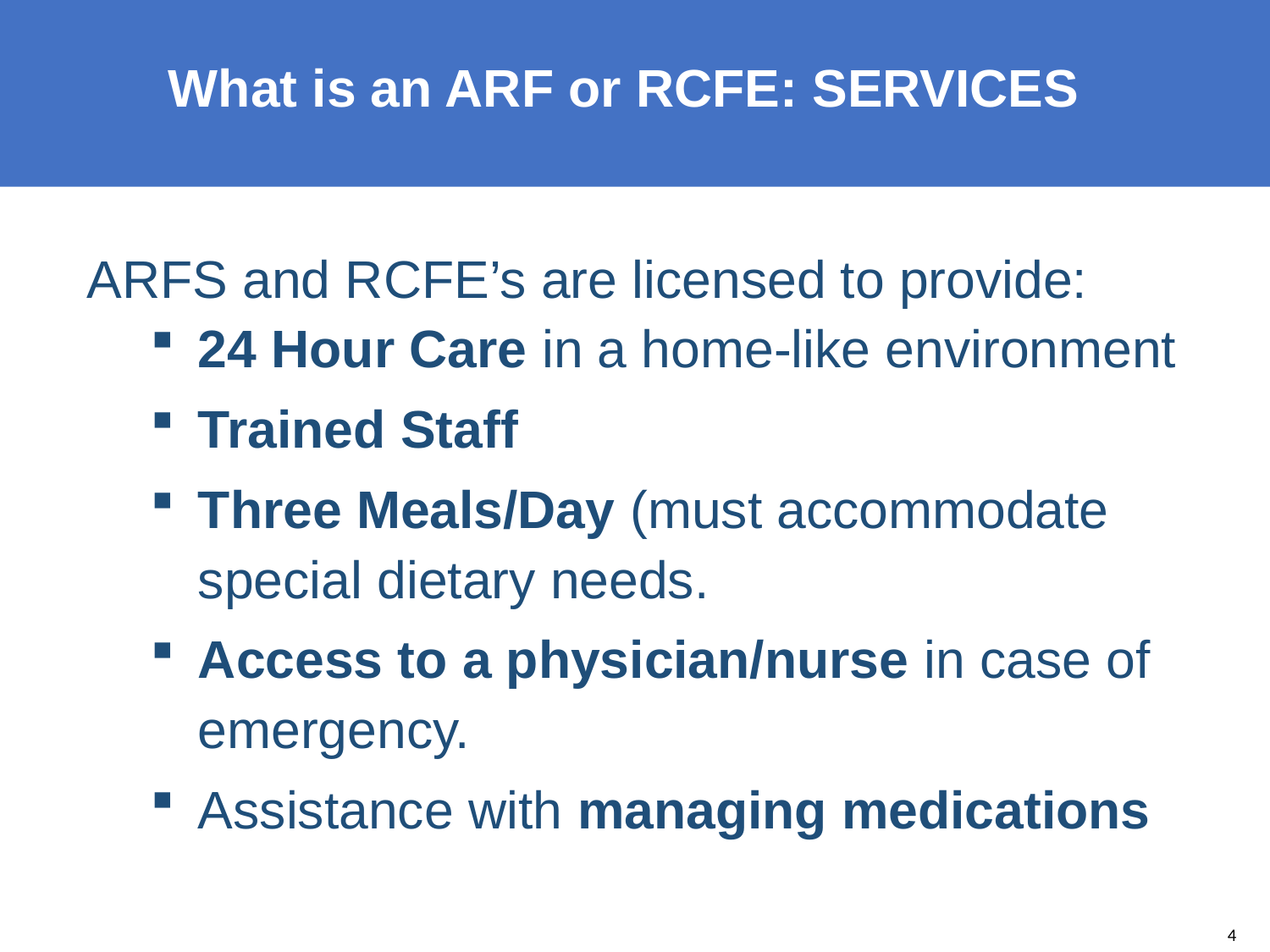

What is an ARF or RCFE: SERVICES
ARFS and RCFE’s are licensed to provide:
24 Hour Care in a home-like environment
Trained Staff
Three Meals/Day (must accommodate special dietary needs.
Access to a physician/nurse in case of emergency.
Assistance with managing medications